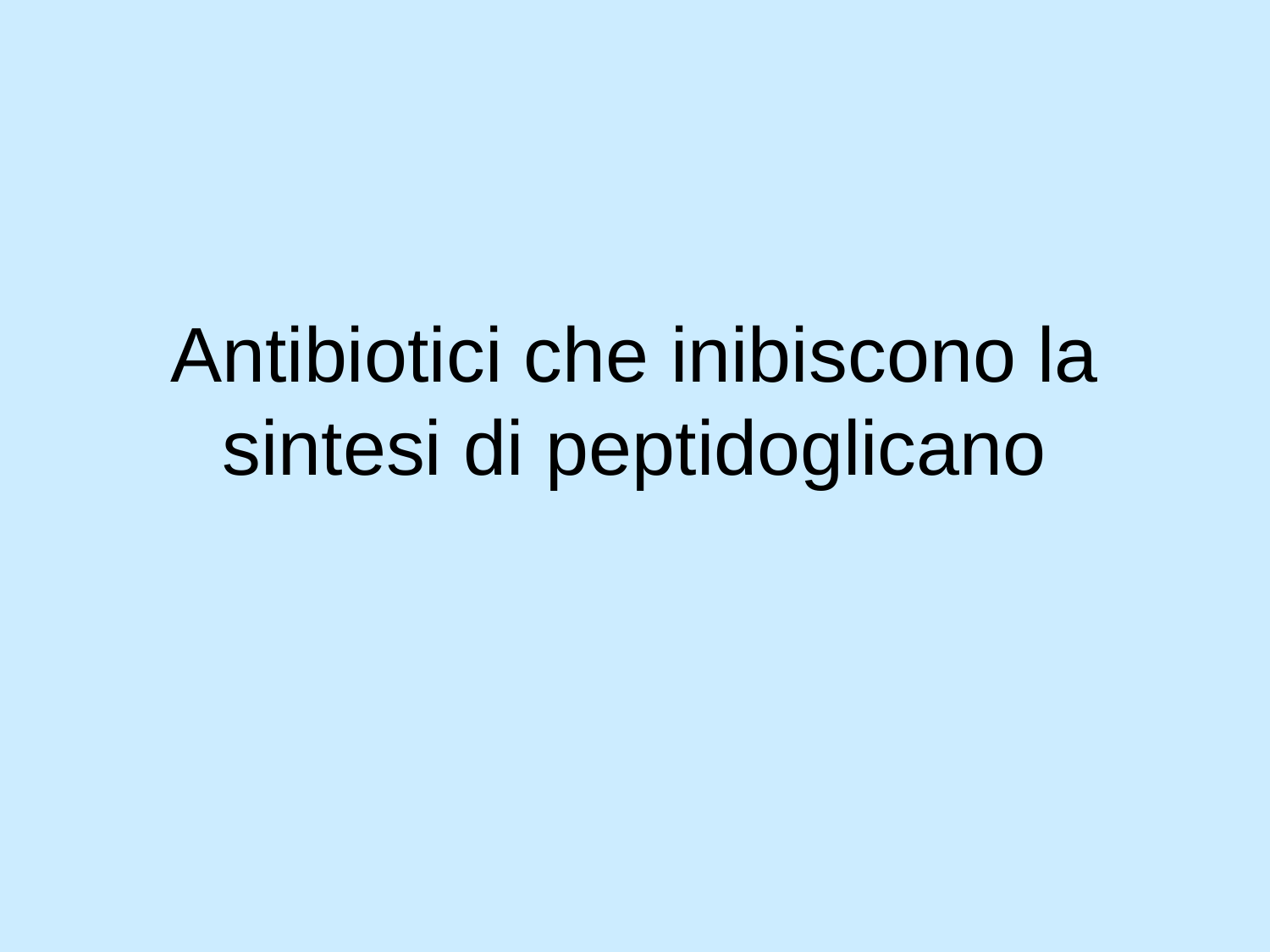

# Antibiotici che inibiscono la sintesi di peptidoglicano